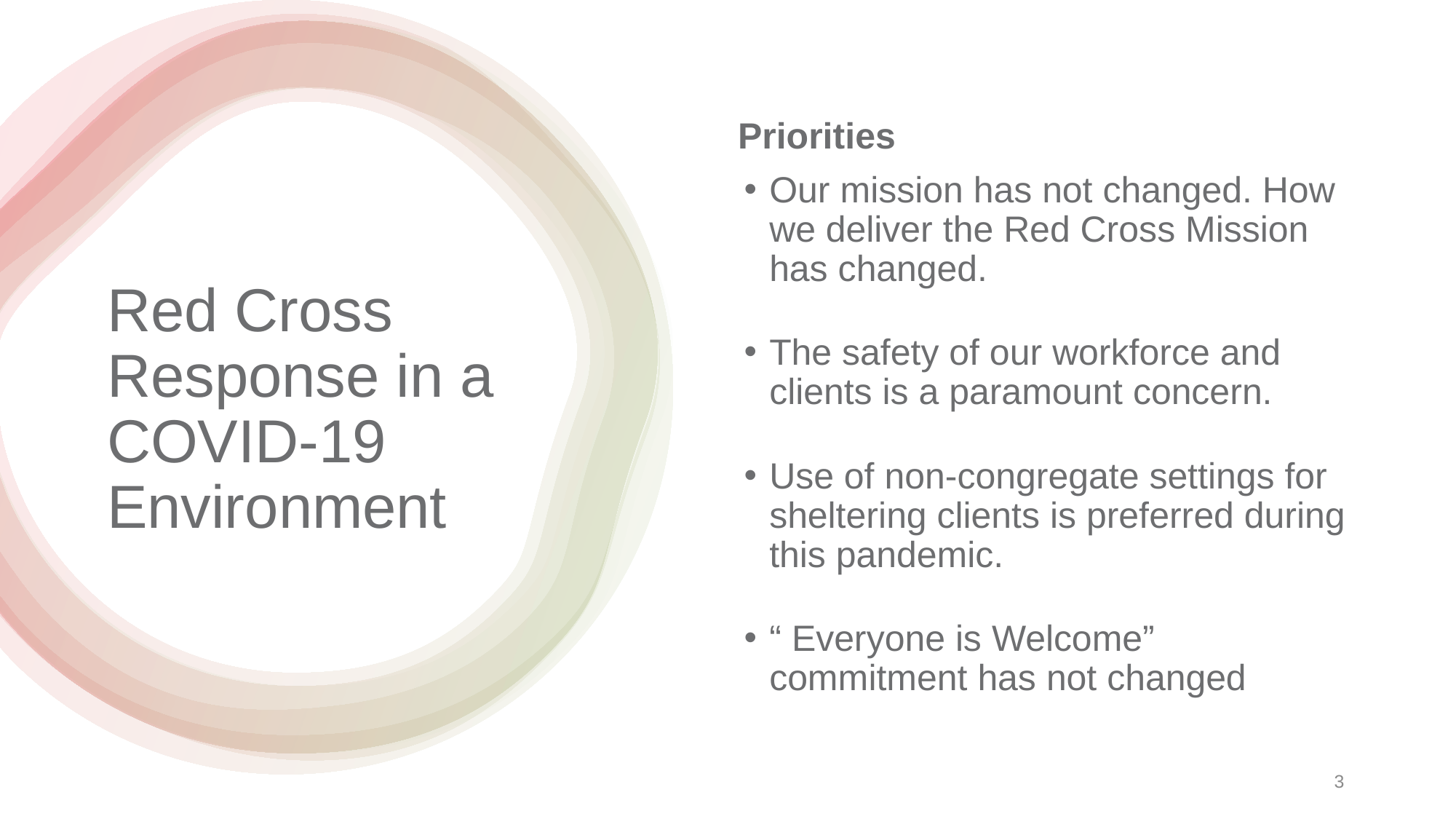

Priorities

Our mission has not changed. How we deliver the Red Cross Mission has changed.

The safety of our workforce and clients is a paramount concern.

Use of non-congregate settings for sheltering clients is preferred during this pandemic.

“ Everyone is Welcome” commitment has not changed
# Red Cross Response in a COVID-19 Environment
3